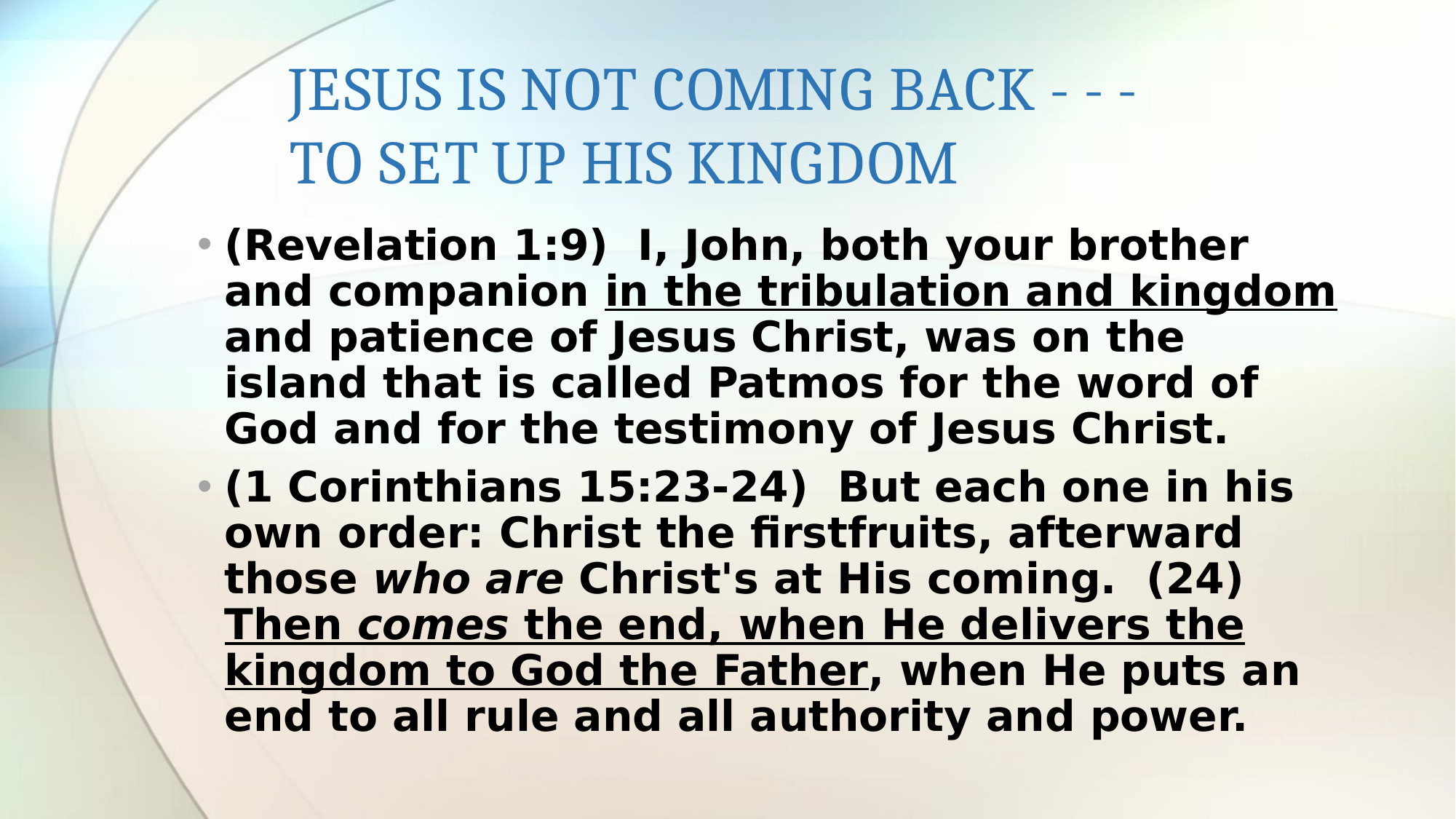

# JESUS IS NOT COMING BACK - - - TO SET UP HIS KINGDOM
(Revelation 1:9)  I, John, both your brother and companion in the tribulation and kingdom and patience of Jesus Christ, was on the island that is called Patmos for the word of God and for the testimony of Jesus Christ.
(1 Corinthians 15:23-24)  But each one in his own order: Christ the firstfruits, afterward those who are Christ's at His coming.  (24)  Then comes the end, when He delivers the kingdom to God the Father, when He puts an end to all rule and all authority and power.